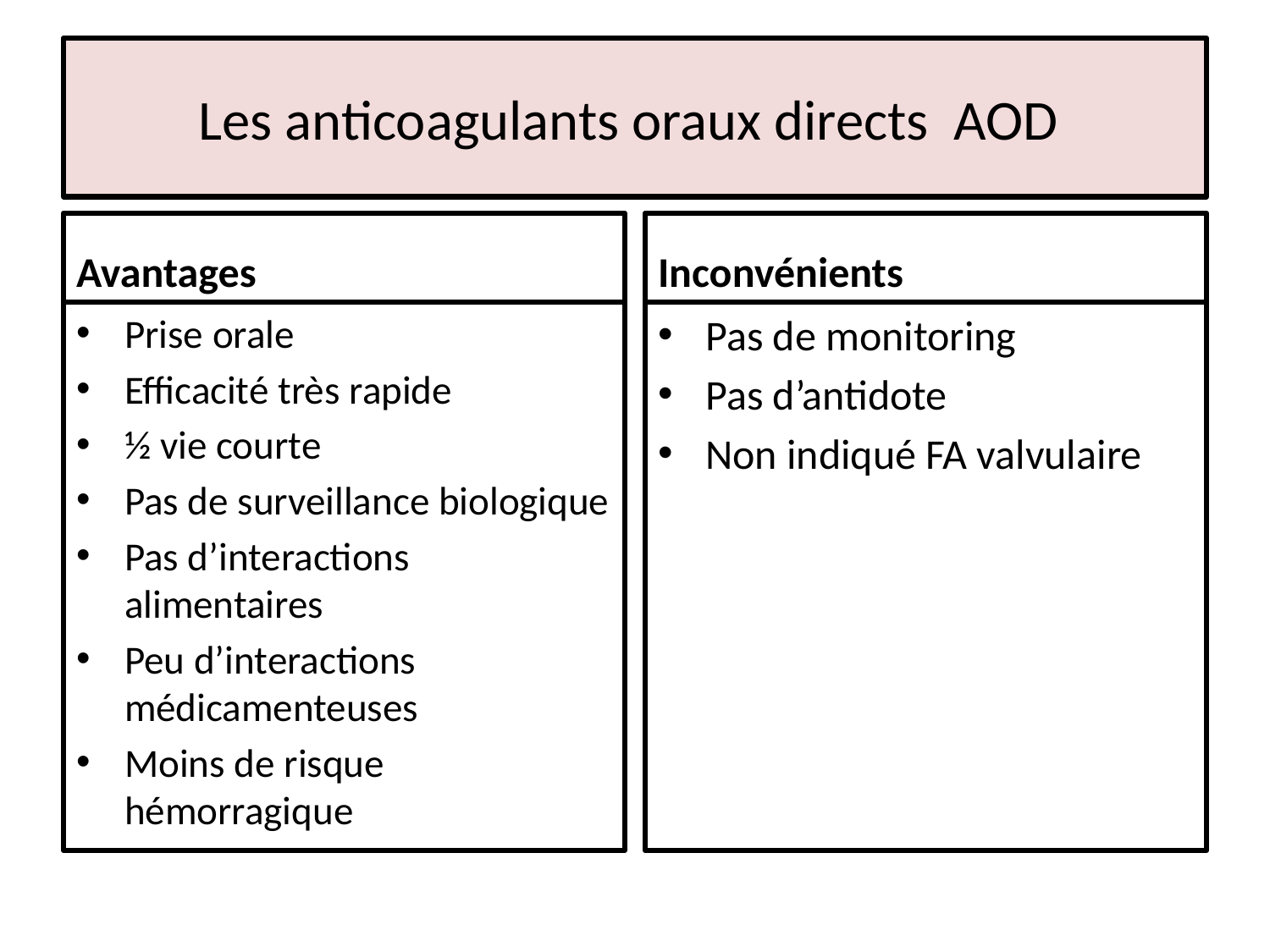

# Les anticoagulants oraux directs  AOD
Avantages
Inconvénients
Prise orale
Efficacité très rapide
½ vie courte
Pas de surveillance biologique
Pas d’interactions alimentaires
Peu d’interactions médicamenteuses
Moins de risque hémorragique

Pas de monitoring
Pas d’antidote
Non indiqué FA valvulaire